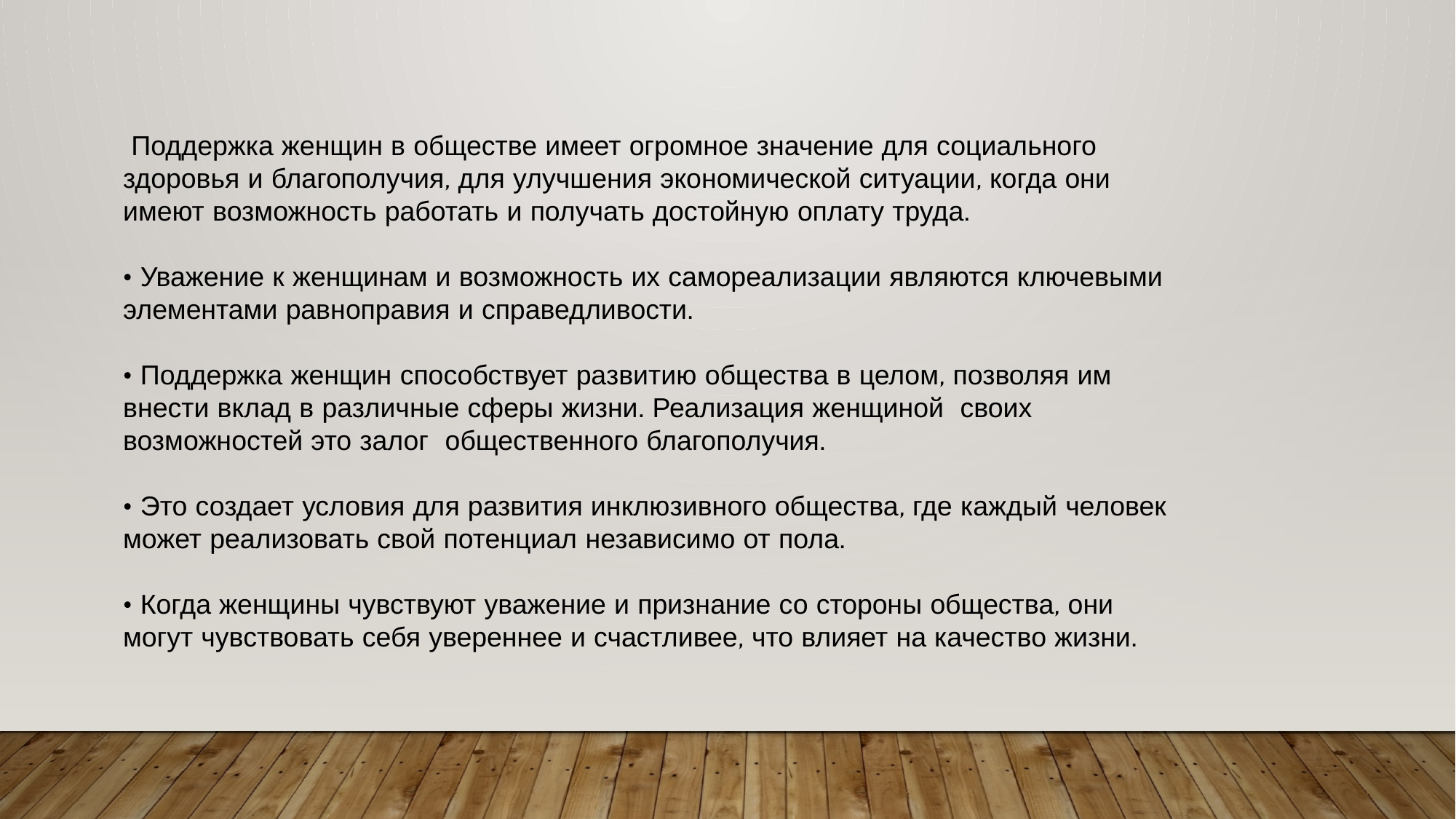

Поддержка женщин в обществе имеет огромное значение для социального здоровья и благополучия, для улучшения экономической ситуации, когда они имеют возможность работать и получать достойную оплату труда.

• Уважение к женщинам и возможность их самореализации являются ключевыми элементами равноправия и справедливости.

• Поддержка женщин способствует развитию общества в целом, позволяя им внести вклад в различные сферы жизни. Реализация женщиной  своих возможностей это залог  общественного благополучия.

• Это создает условия для развития инклюзивного общества, где каждый человек может реализовать свой потенциал независимо от пола.

• Когда женщины чувствуют уважение и признание со стороны общества, они могут чувствовать себя увереннее и счастливее, что влияет на качество жизни.